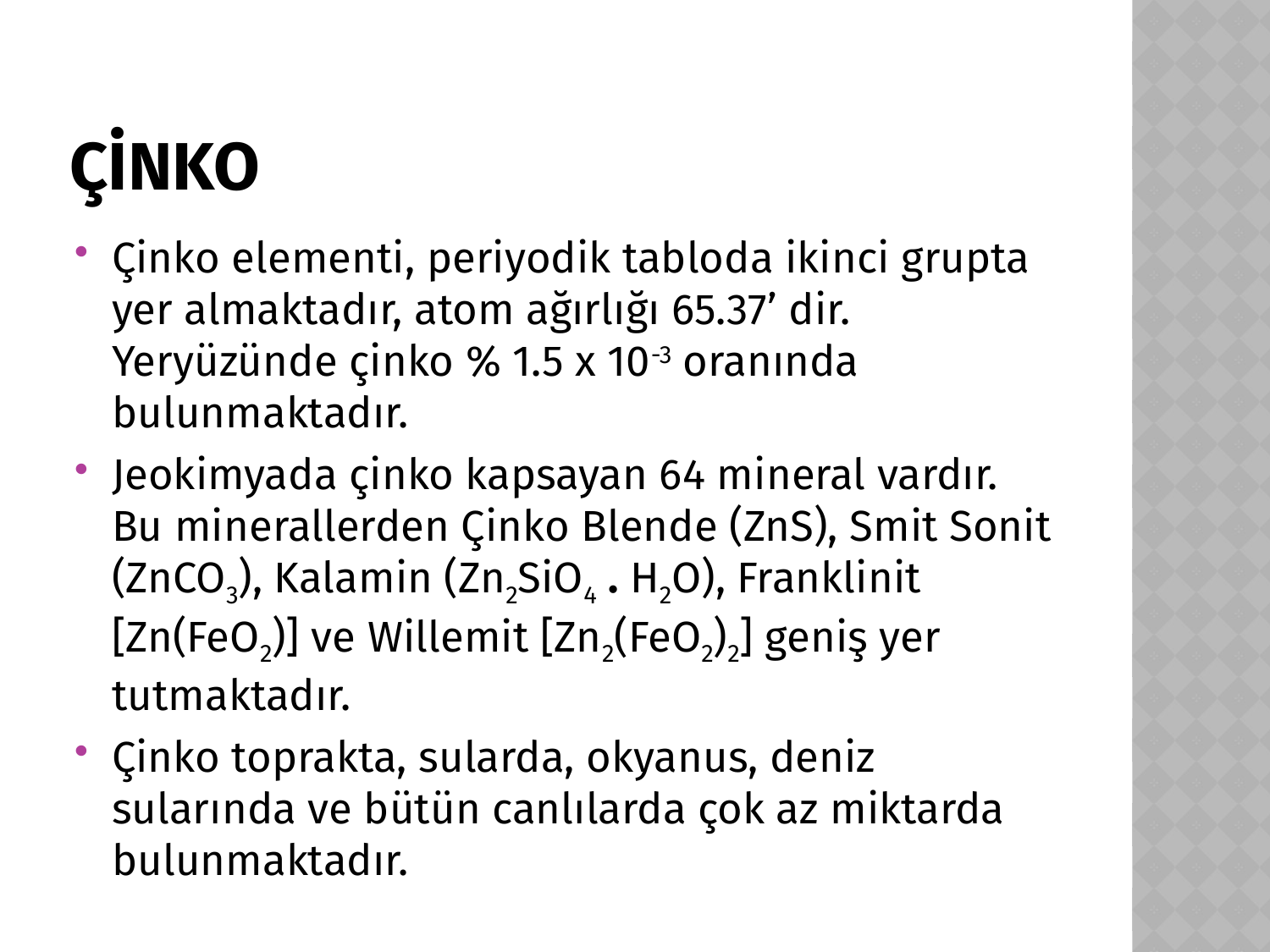

# Çinko
Çinko elementi, periyodik tabloda ikinci grupta yer almaktadır, atom ağırlığı 65.37’ dir. Yeryüzünde çinko % 1.5 x 10-3 oranında bulunmaktadır.
Jeokimyada çinko kapsayan 64 mineral vardır. Bu minerallerden Çinko Blende (ZnS), Smit Sonit (ZnCO3), Kalamin (Zn2SiO4 . H2O), Franklinit [Zn(FeO2)] ve Willemit [Zn2(FeO2)2] geniş yer tutmaktadır.
Çinko toprakta, sularda, okyanus, deniz sularında ve bütün canlılarda çok az miktarda bulunmaktadır.